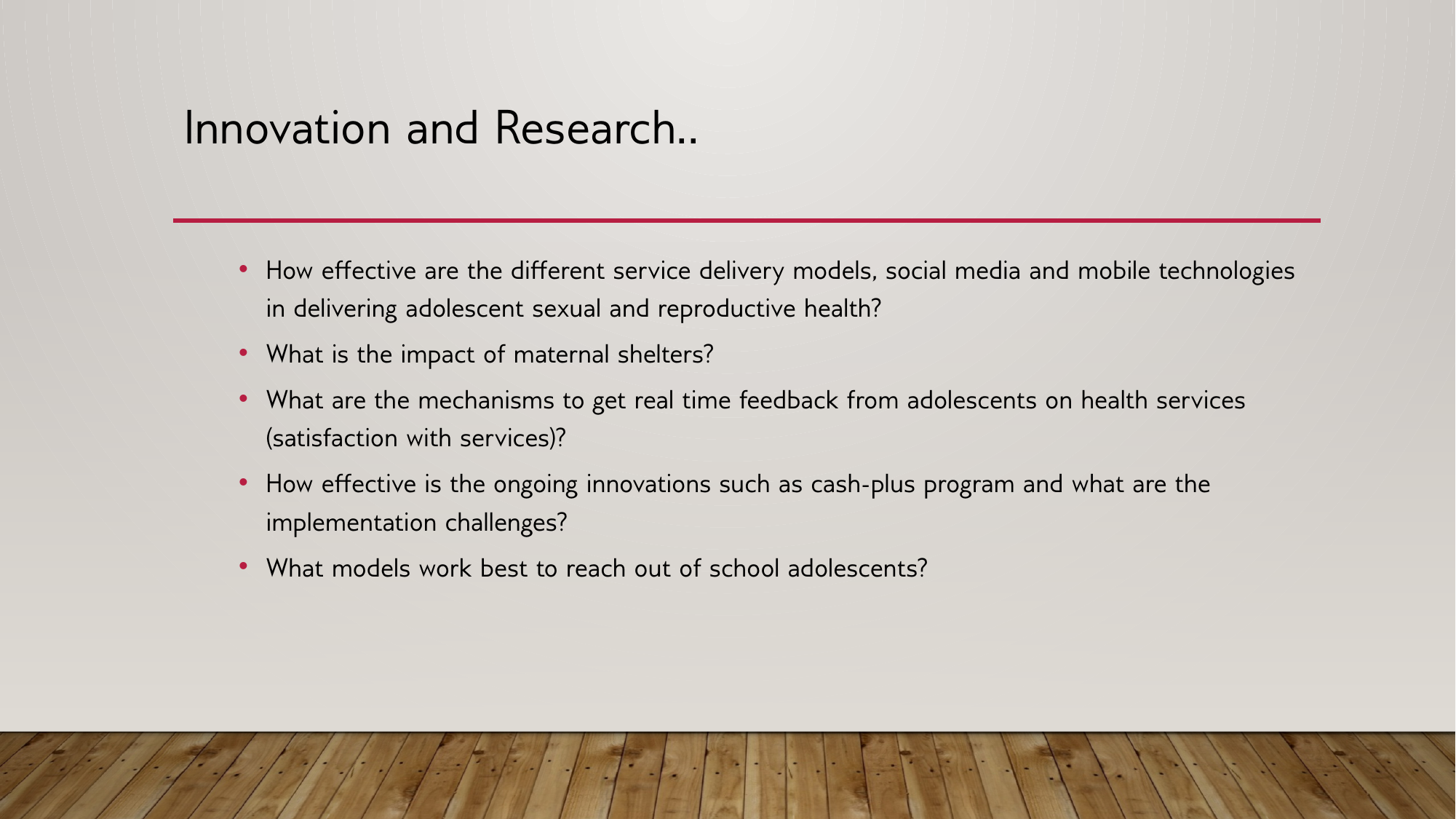

# Innovation and Research..
How effective are the different service delivery models, social media and mobile technologies in delivering adolescent sexual and reproductive health?
What is the impact of maternal shelters?
What are the mechanisms to get real time feedback from adolescents on health services (satisfaction with services)?
How effective is the ongoing innovations such as cash-plus program and what are the implementation challenges?
What models work best to reach out of school adolescents?